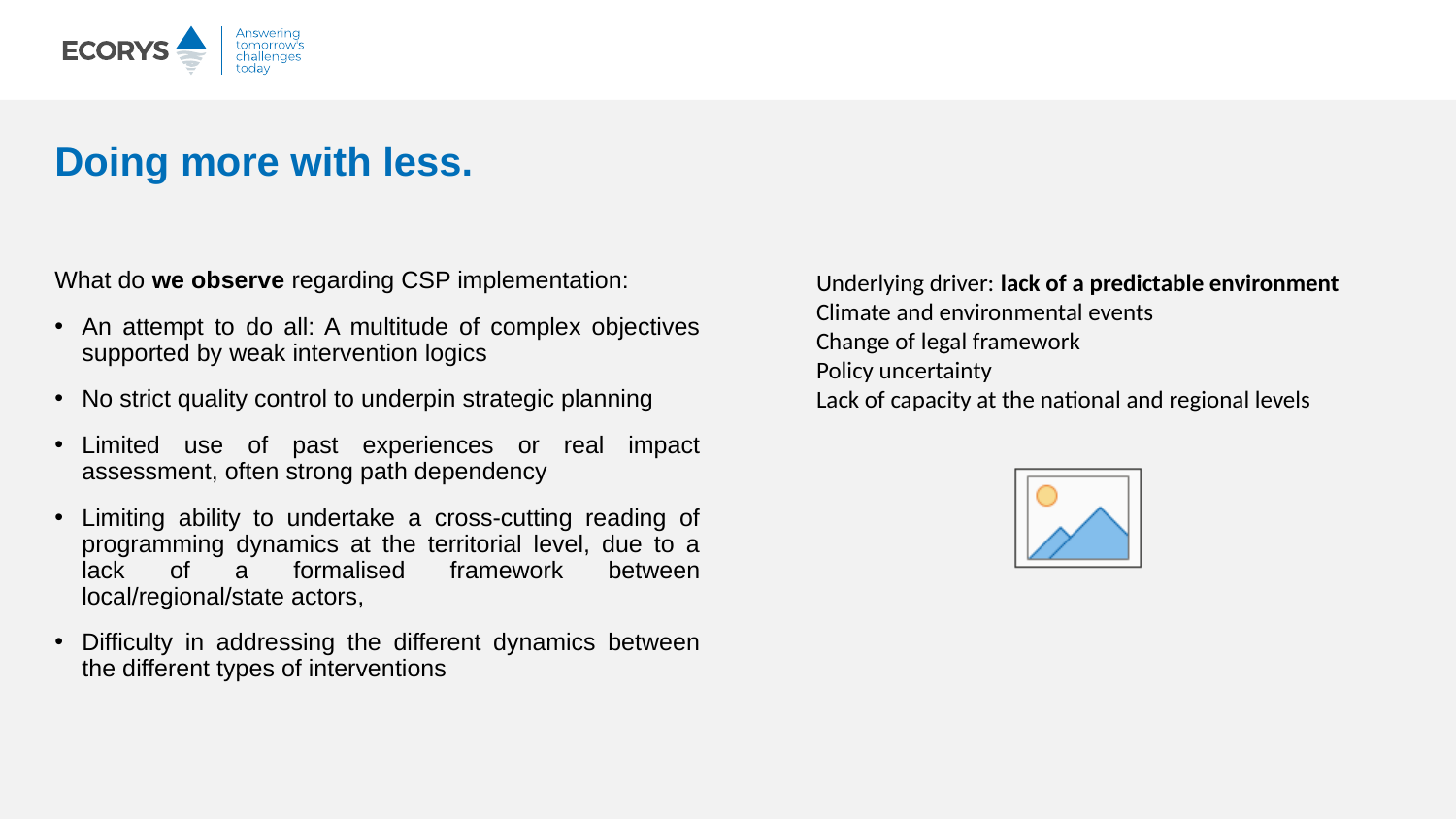

# Doing more with less.
Underlying driver: lack of a predictable environment
Climate and environmental events
Change of legal framework
Policy uncertainty
Lack of capacity at the national and regional levels
What do we observe regarding CSP implementation:
An attempt to do all: A multitude of complex objectives supported by weak intervention logics
No strict quality control to underpin strategic planning
Limited use of past experiences or real impact assessment, often strong path dependency
Limiting ability to undertake a cross-cutting reading of programming dynamics at the territorial level, due to a lack of a formalised framework between local/regional/state actors,
Difficulty in addressing the different dynamics between the different types of interventions